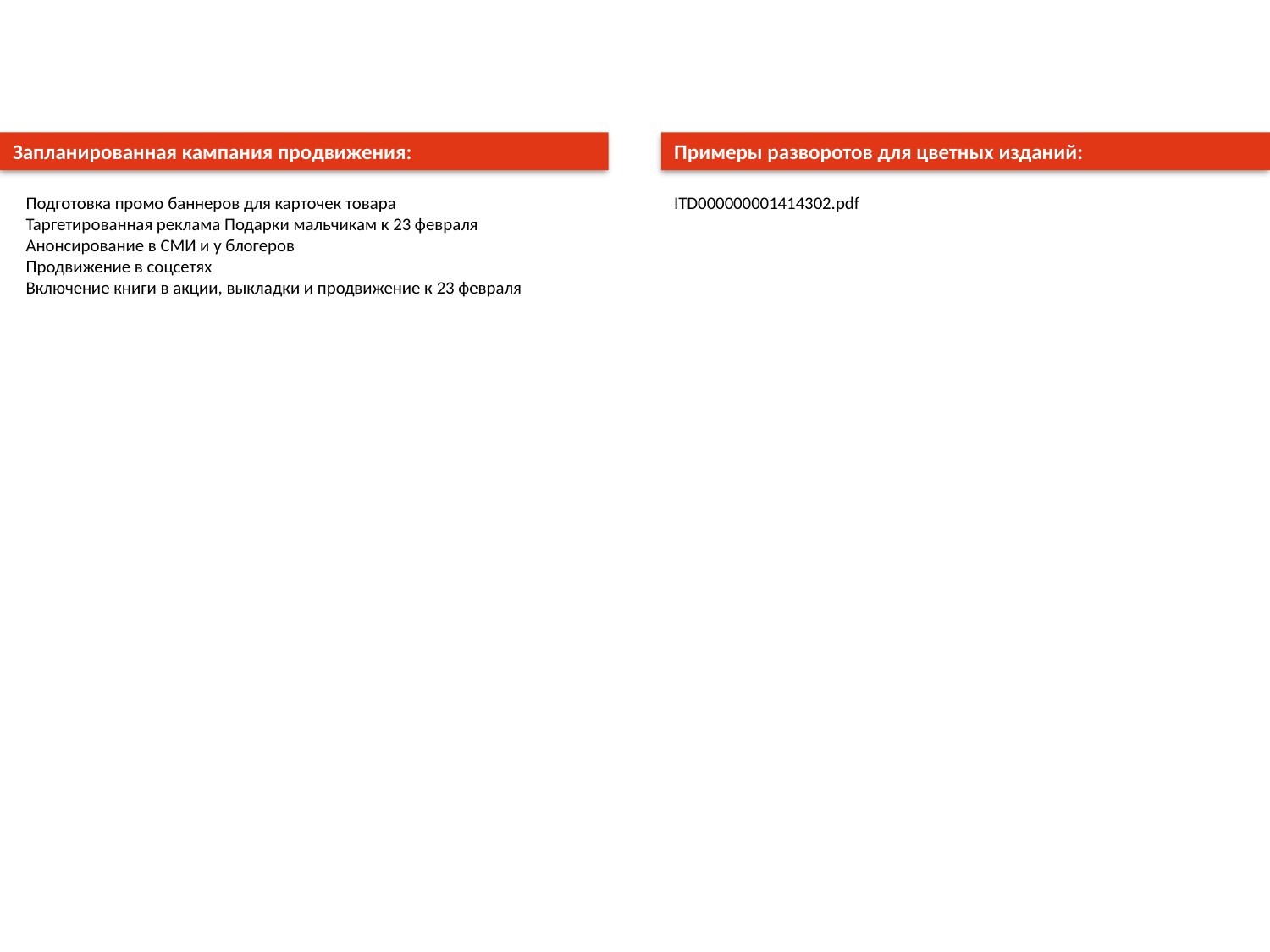

Запланированная кампания продвижения:
Примеры разворотов для цветных изданий:
Подготовка промо баннеров для карточек товара
Таргетированная реклама Подарки мальчикам к 23 февраля
Анонсирование в СМИ и у блогеров
Продвижение в соцсетях
Включение книги в акции, выкладки и продвижение к 23 февраля
ITD000000001414302.pdf